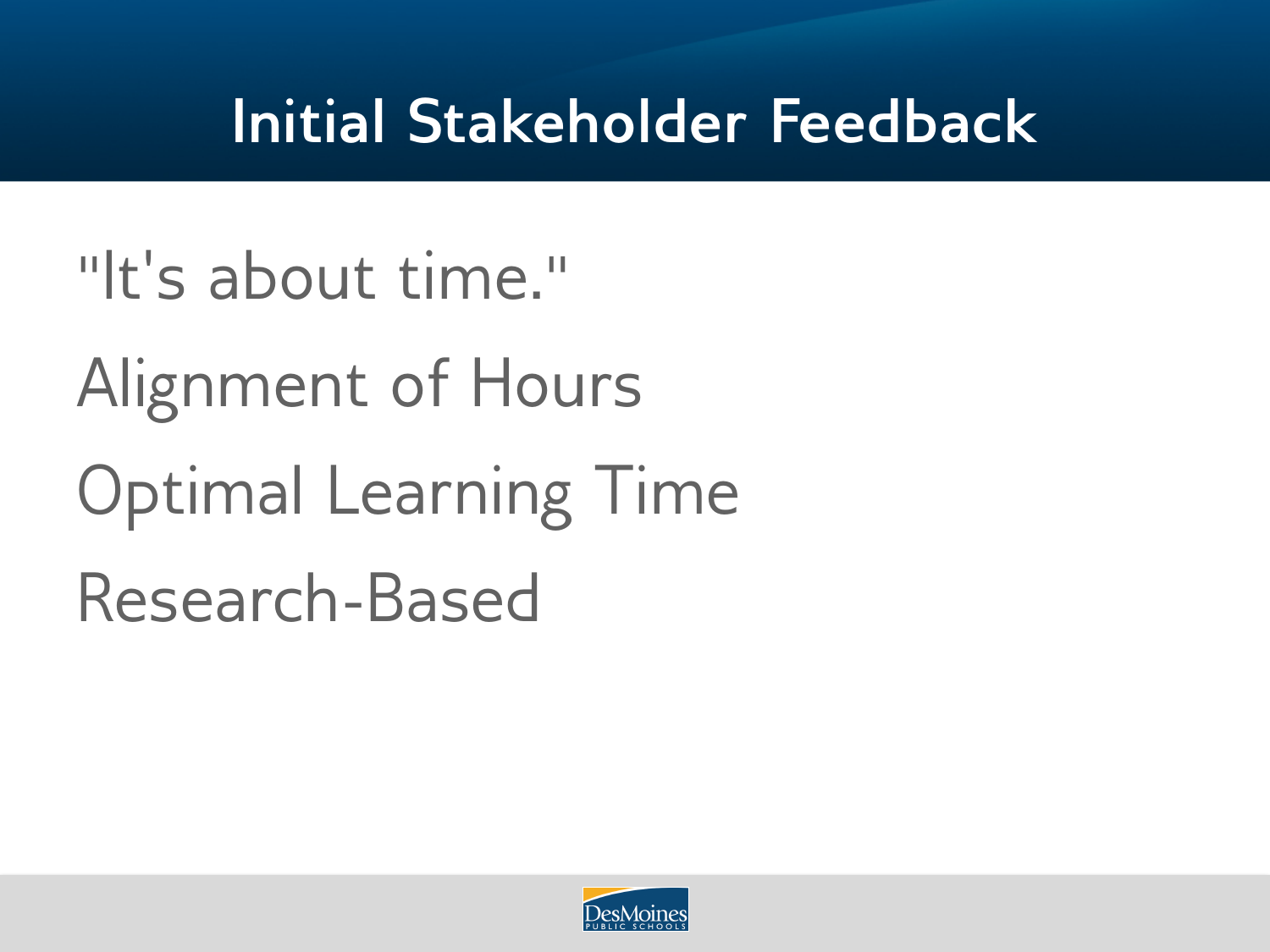

# Initial Stakeholder Feedback
"It's about time."
Alignment of Hours
Optimal Learning Time
Research-Based